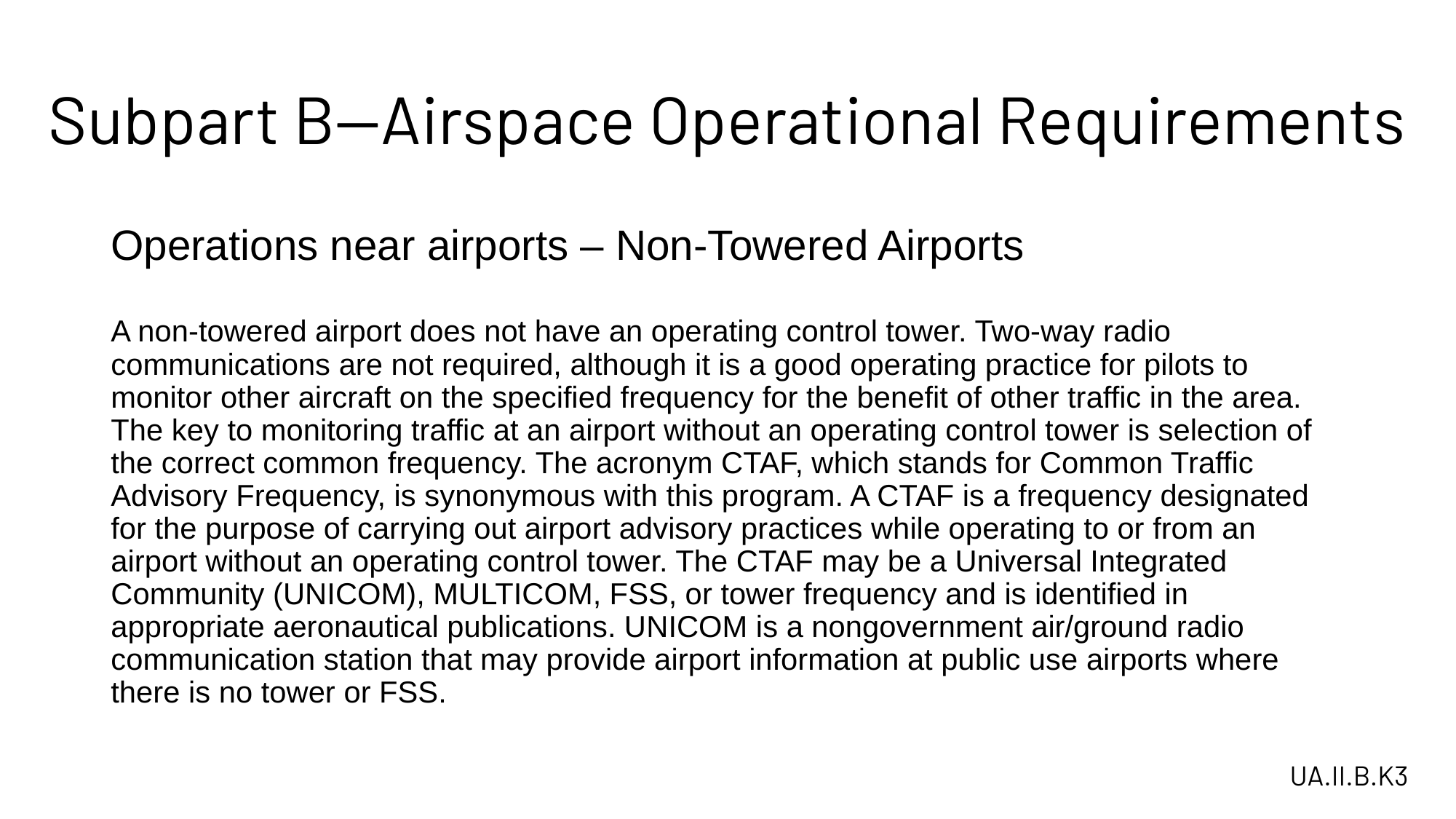

# Subpart B—Airspace Operational Requirements
Operations near airports – Non-Towered Airports

A non-towered airport does not have an operating control tower. Two-way radio communications are not required, although it is a good operating practice for pilots to monitor other aircraft on the specified frequency for the benefit of other traffic in the area. The key to monitoring traffic at an airport without an operating control tower is selection of the correct common frequency. The acronym CTAF, which stands for Common Traffic Advisory Frequency, is synonymous with this program. A CTAF is a frequency designated for the purpose of carrying out airport advisory practices while operating to or from an airport without an operating control tower. The CTAF may be a Universal Integrated Community (UNICOM), MULTICOM, FSS, or tower frequency and is identified in appropriate aeronautical publications. UNICOM is a nongovernment air/ground radio communication station that may provide airport information at public use airports where there is no tower or FSS.
UA.II.B.K3